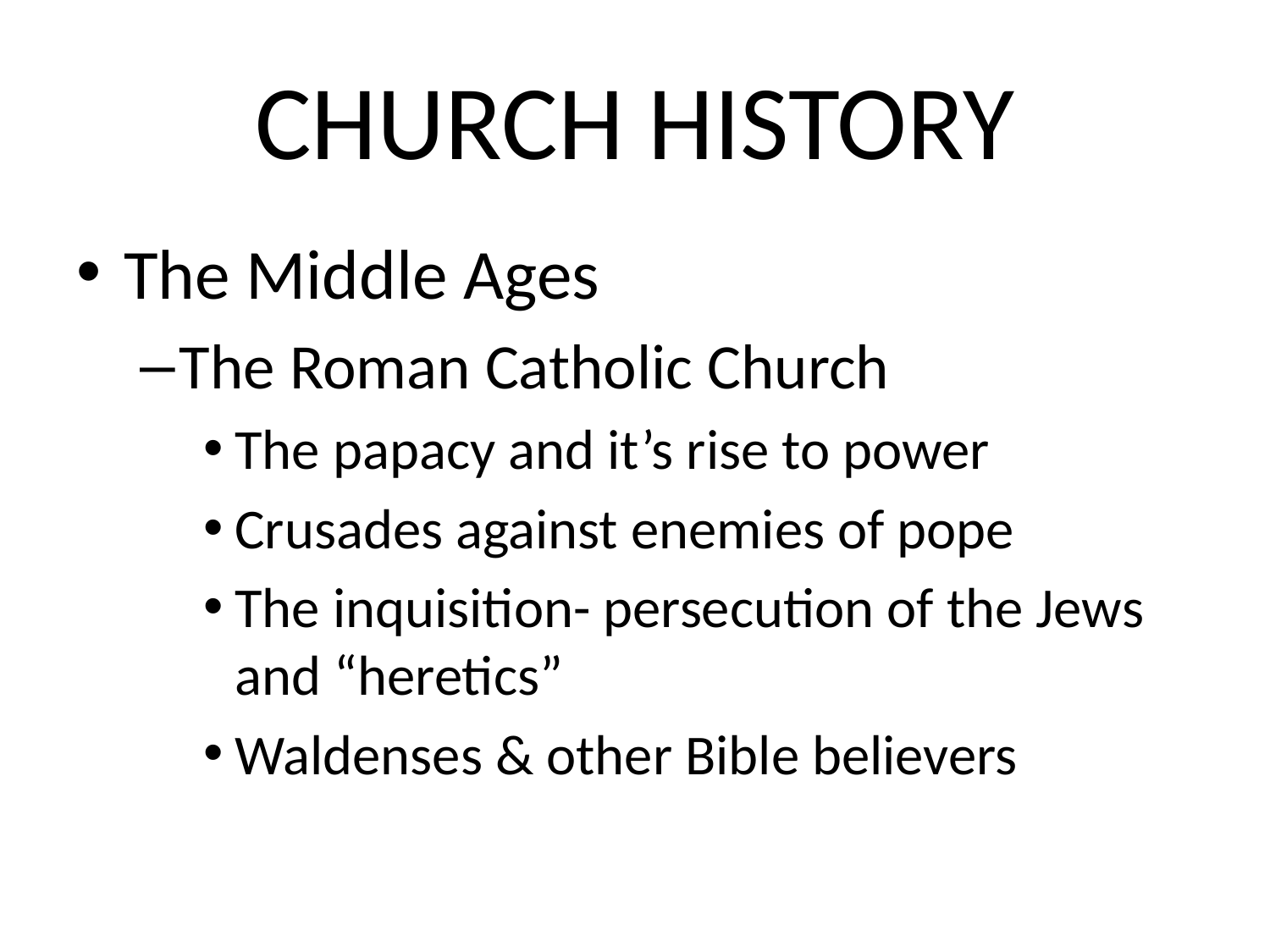

# CHURCH HISTORY
The Middle Ages
The Roman Catholic Church
The papacy and it’s rise to power
Crusades against enemies of pope
The inquisition- persecution of the Jews and “heretics”
Waldenses & other Bible believers